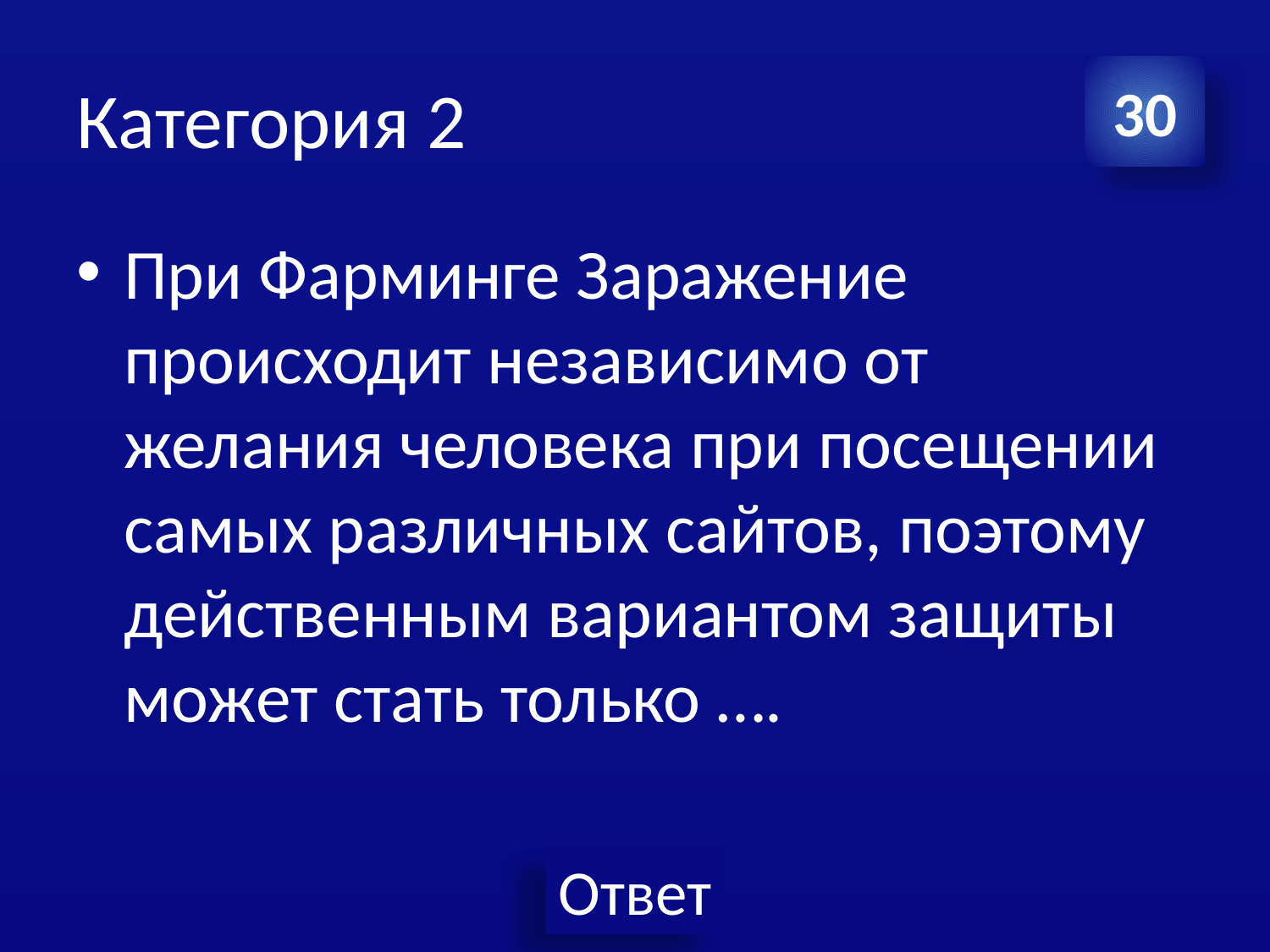

# Категория 2
30
При Фарминге Заражение происходит независимо от желания человека при посещении самых различных сайтов, поэтому действенным вариантом защиты может стать только ….